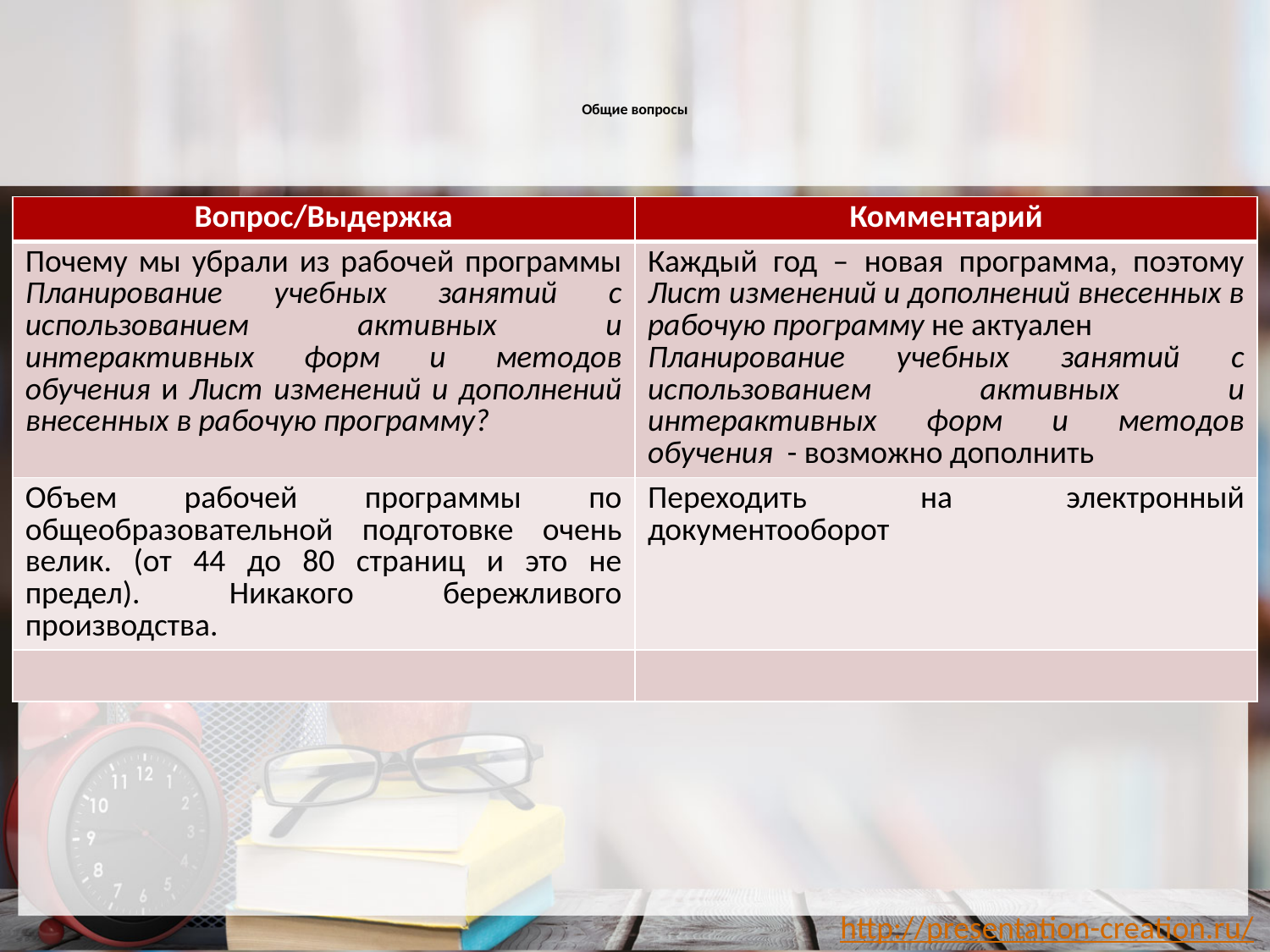

# Общие вопросы
| Вопрос/Выдержка | Комментарий |
| --- | --- |
| Почему мы убрали из рабочей программы Планирование учебных занятий с использованием активных и интерактивных форм и методов обучения и Лист изменений и дополнений внесенных в рабочую программу? | Каждый год – новая программа, поэтому Лист изменений и дополнений внесенных в рабочую программу не актуален Планирование учебных занятий с использованием активных и интерактивных форм и методов обучения - возможно дополнить |
| Объем рабочей программы по общеобразовательной подготовке очень велик. (от 44 до 80 страниц и это не предел). Никакого бережливого производства. | Переходить на электронный документооборот |
|  |  |